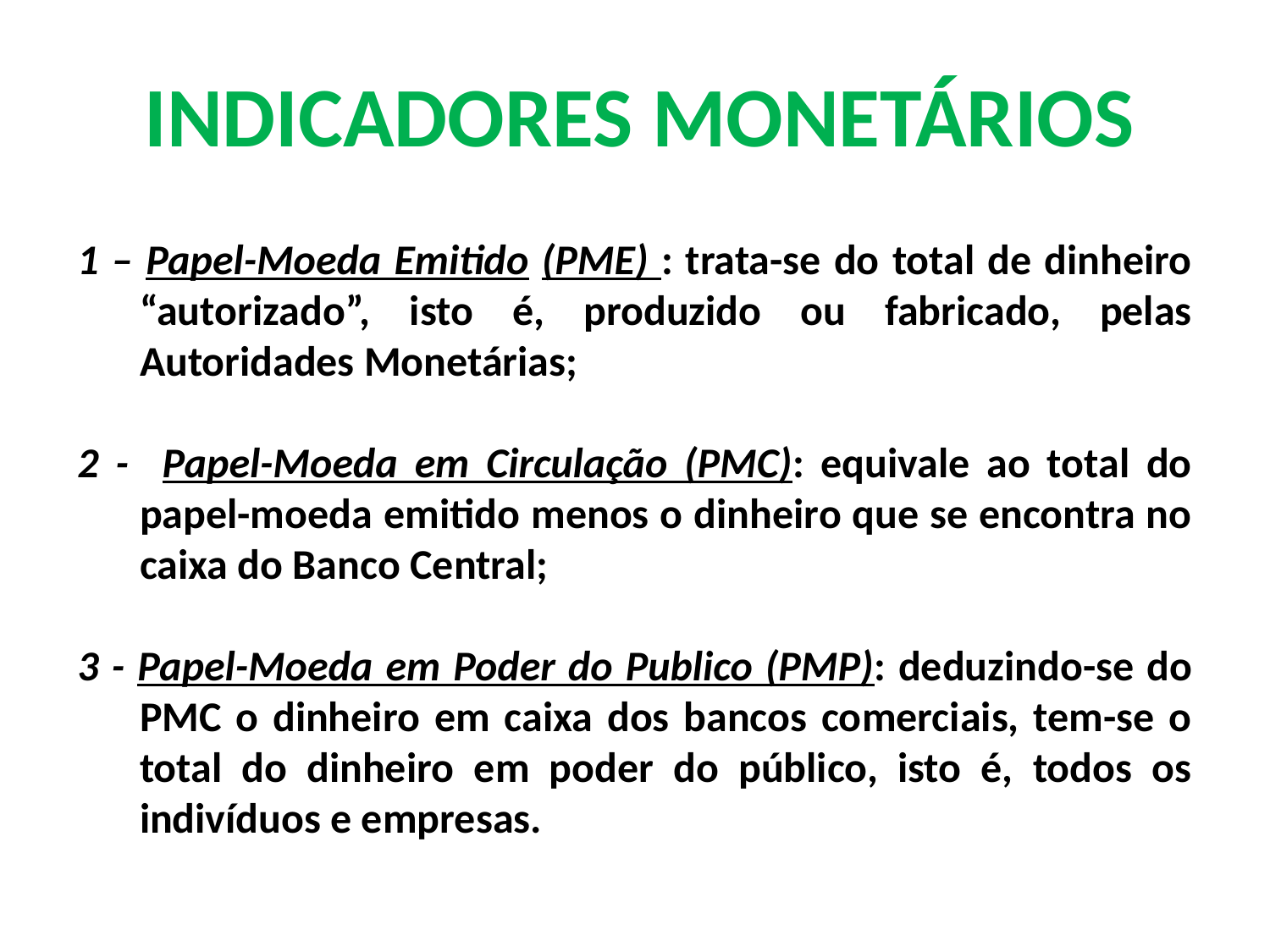

INDICADORES MONETÁRIOS
1 – Papel-Moeda Emitido (PME) : trata-se do total de dinheiro “autorizado”, isto é, produzido ou fabricado, pelas Autoridades Monetárias;

2 -  Papel-Moeda em Circulação (PMC): equivale ao total do papel-moeda emitido menos o dinheiro que se encontra no caixa do Banco Central;

3 - Papel-Moeda em Poder do Publico (PMP): deduzindo-se do PMC o dinheiro em caixa dos bancos comerciais, tem-se o total do dinheiro em poder do público, isto é, todos os indivíduos e empresas.